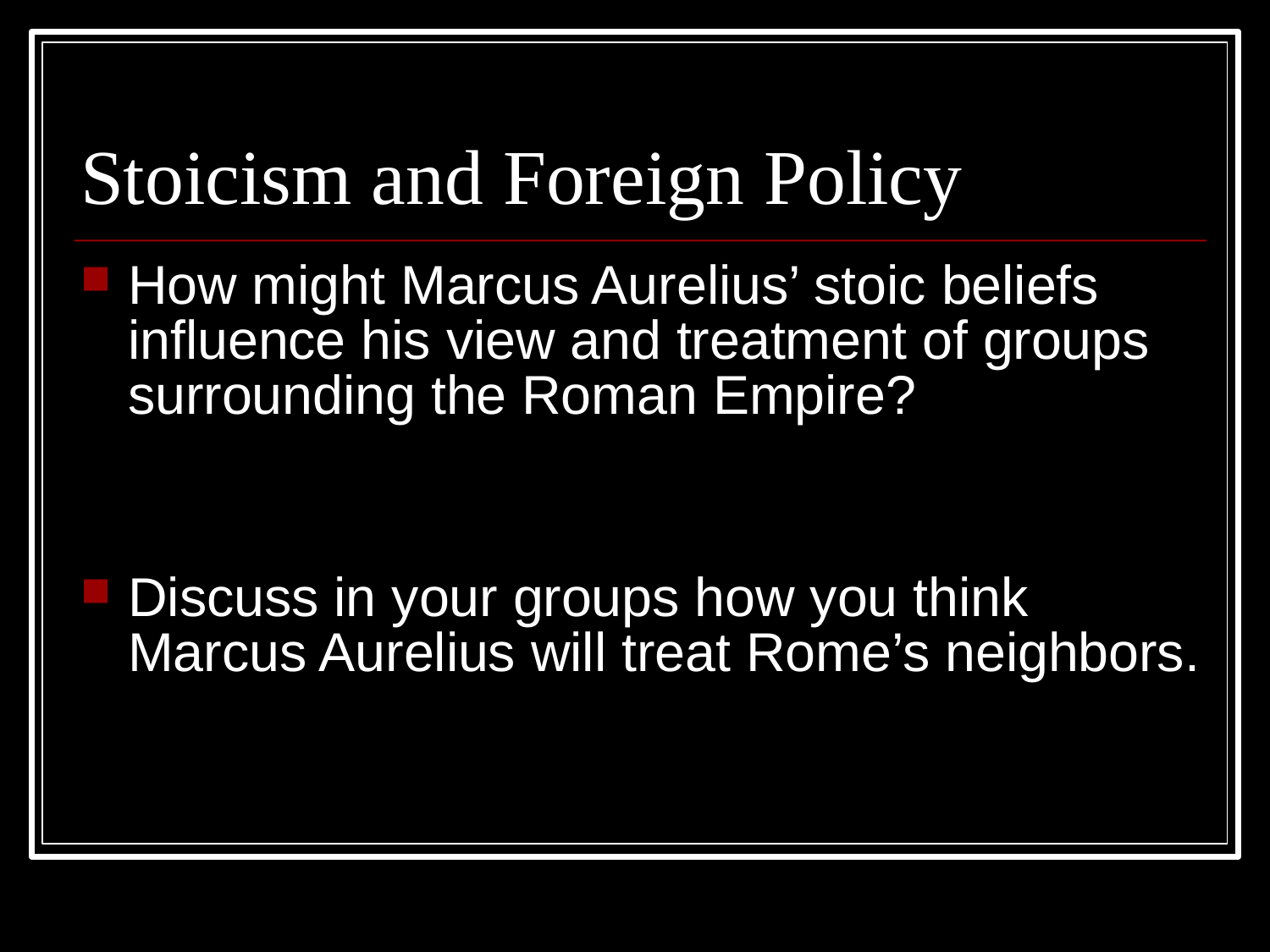

Stoicism and Foreign Policy
How might Marcus Aurelius’ stoic beliefs influence his view and treatment of groups surrounding the Roman Empire?

Discuss in your groups how you think Marcus Aurelius will treat Rome’s neighbors.